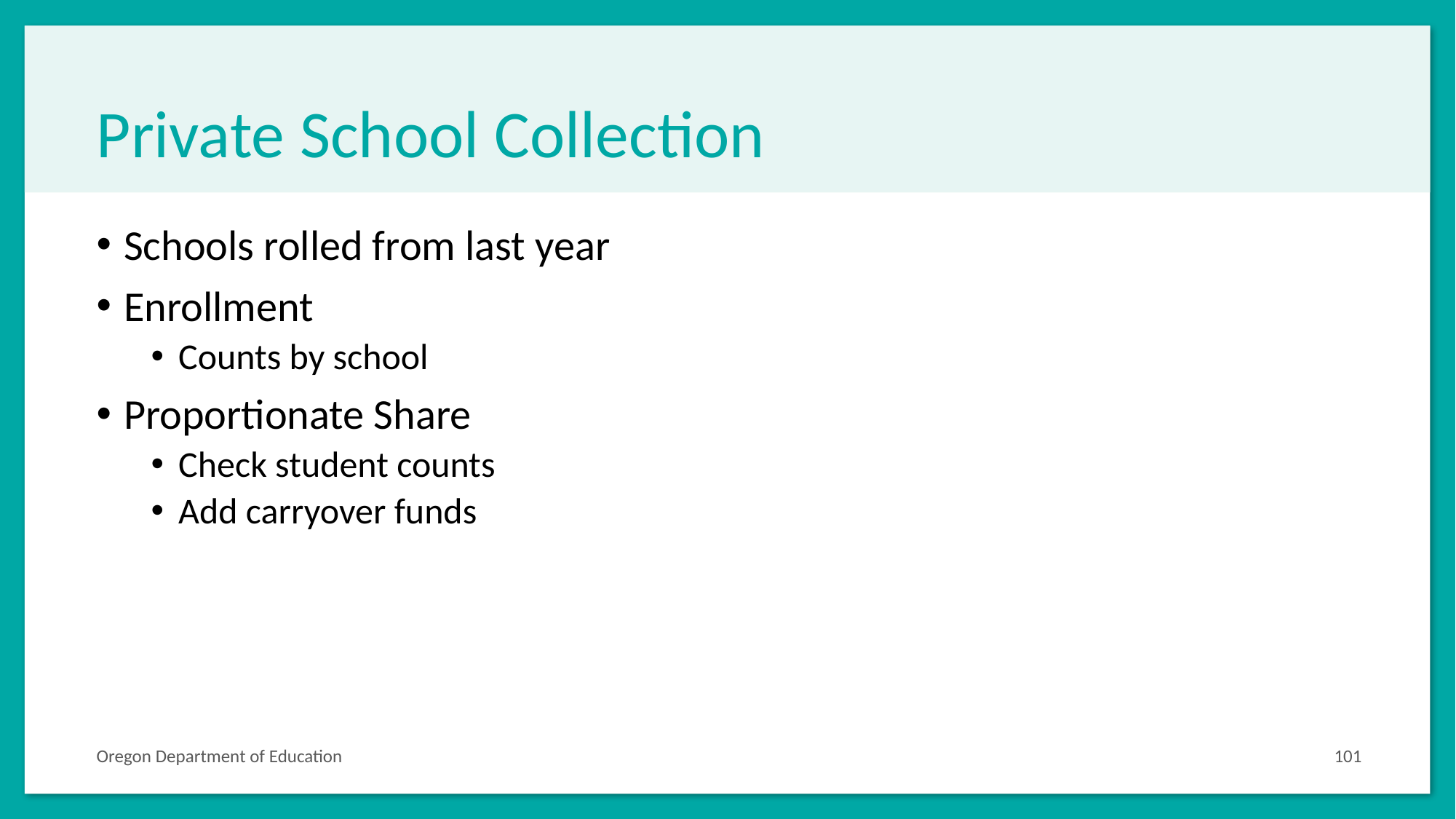

# Private School Collection
Schools rolled from last year
Enrollment
Counts by school
Proportionate Share
Check student counts
Add carryover funds
Oregon Department of Education
101